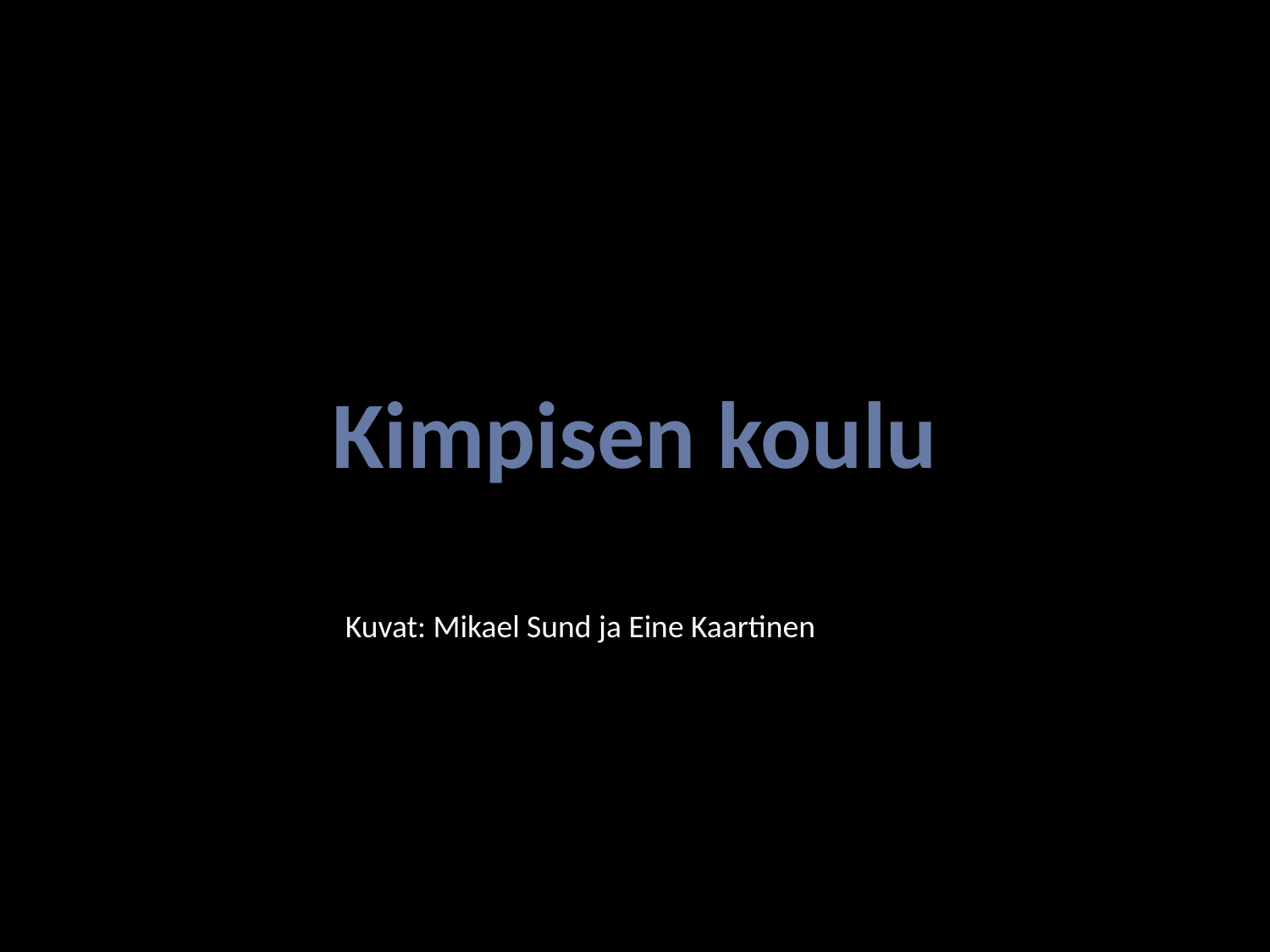

Kimpisen koulu
Kuvat: Mikael Sund ja Eine Kaartinen